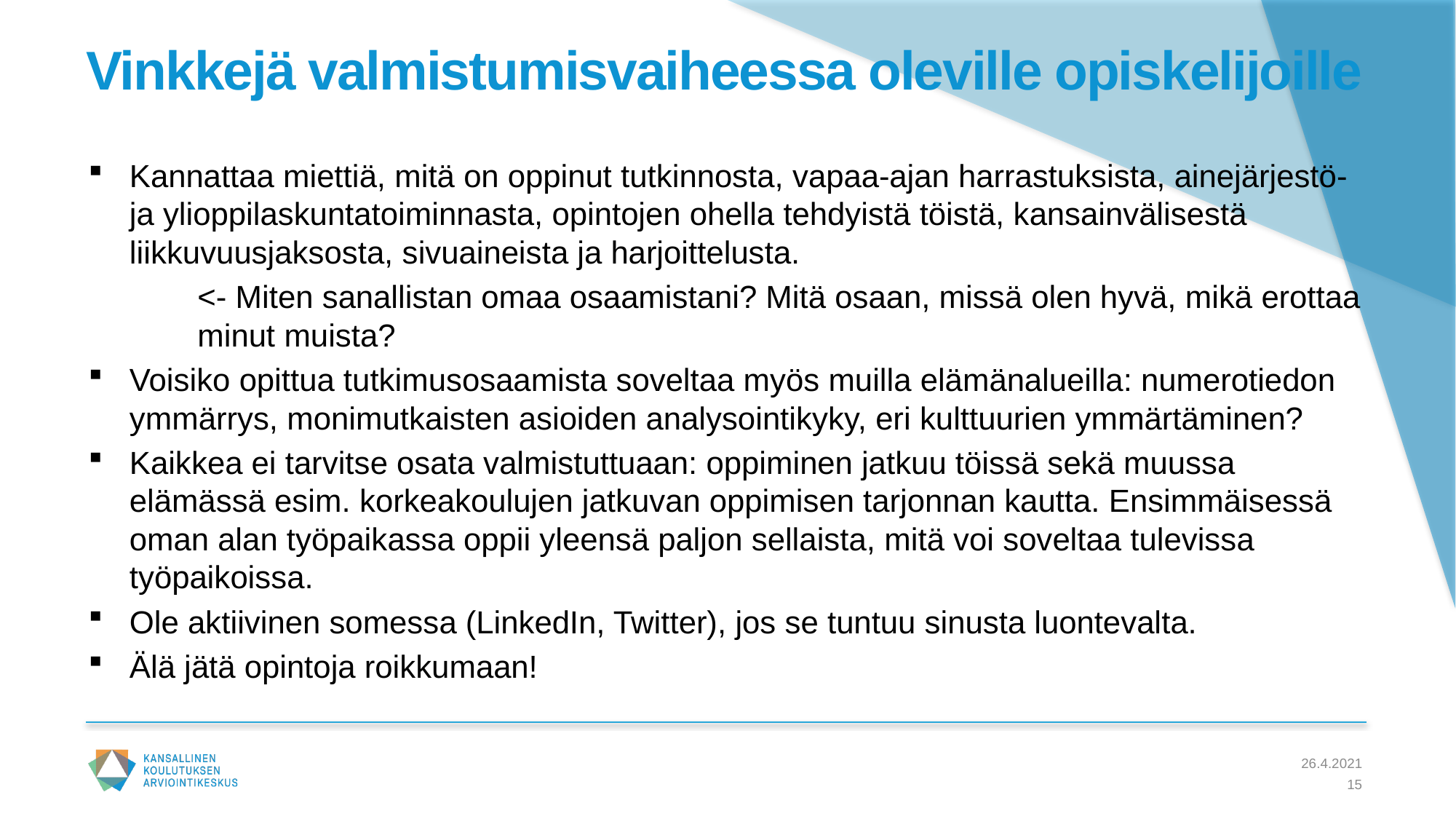

# Vinkkejä valmistumisvaiheessa oleville opiskelijoille
Kannattaa miettiä, mitä on oppinut tutkinnosta, vapaa-ajan harrastuksista, ainejärjestö- ja ylioppilaskuntatoiminnasta, opintojen ohella tehdyistä töistä, kansainvälisestä liikkuvuusjaksosta, sivuaineista ja harjoittelusta.
	<- Miten sanallistan omaa osaamistani? Mitä osaan, missä olen hyvä, mikä erottaa 	minut muista?
Voisiko opittua tutkimusosaamista soveltaa myös muilla elämänalueilla: numerotiedon ymmärrys, monimutkaisten asioiden analysointikyky, eri kulttuurien ymmärtäminen?
Kaikkea ei tarvitse osata valmistuttuaan: oppiminen jatkuu töissä sekä muussa elämässä esim. korkeakoulujen jatkuvan oppimisen tarjonnan kautta. Ensimmäisessä oman alan työpaikassa oppii yleensä paljon sellaista, mitä voi soveltaa tulevissa työpaikoissa.
Ole aktiivinen somessa (LinkedIn, Twitter), jos se tuntuu sinusta luontevalta.
Älä jätä opintoja roikkumaan!

26.4.2021
15